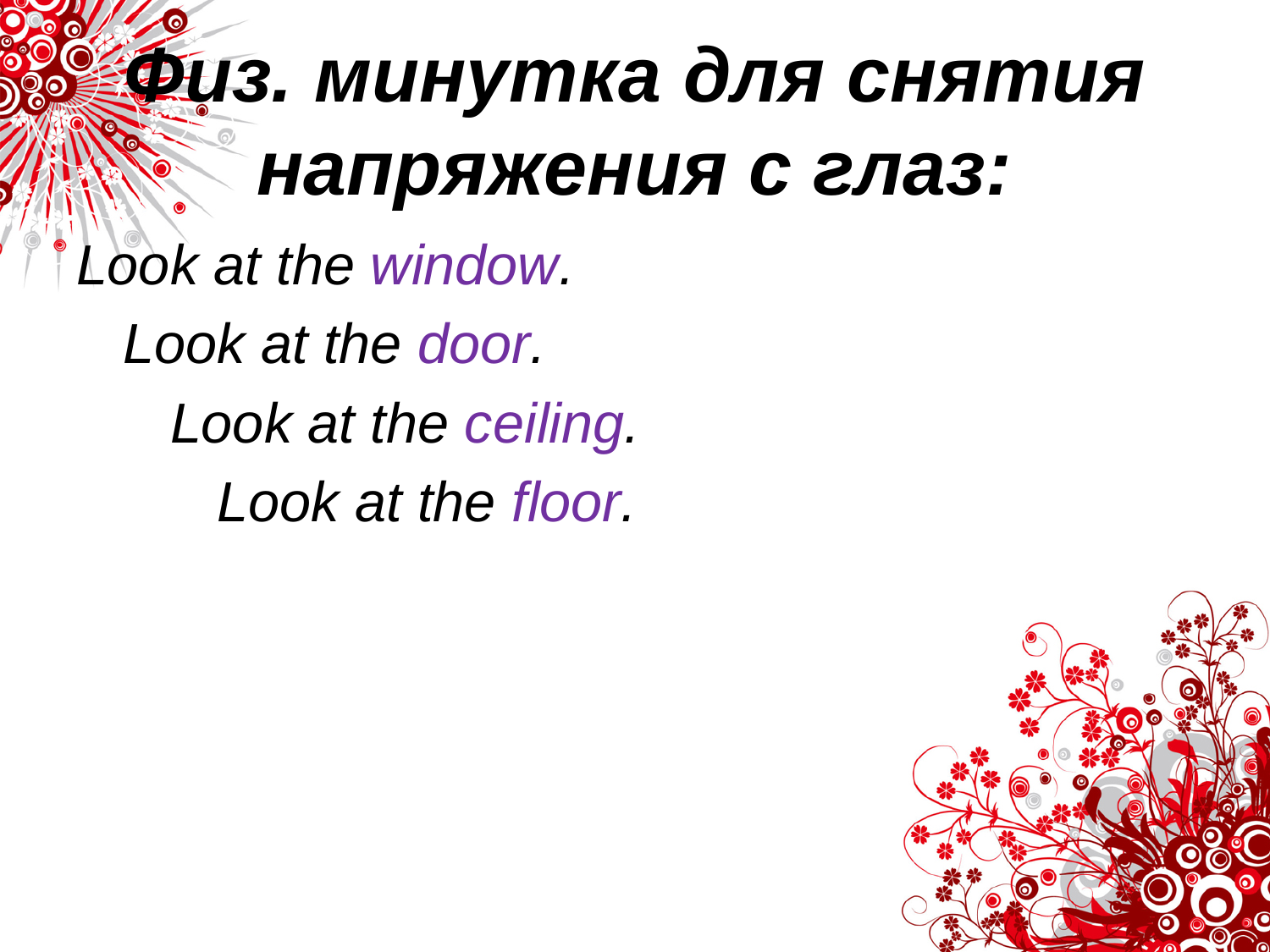

# Физ. минутка для снятия напряжения с глаз:
Look at the window.
   Look at the door.
      Look at the ceiling.
         Look at the floor.